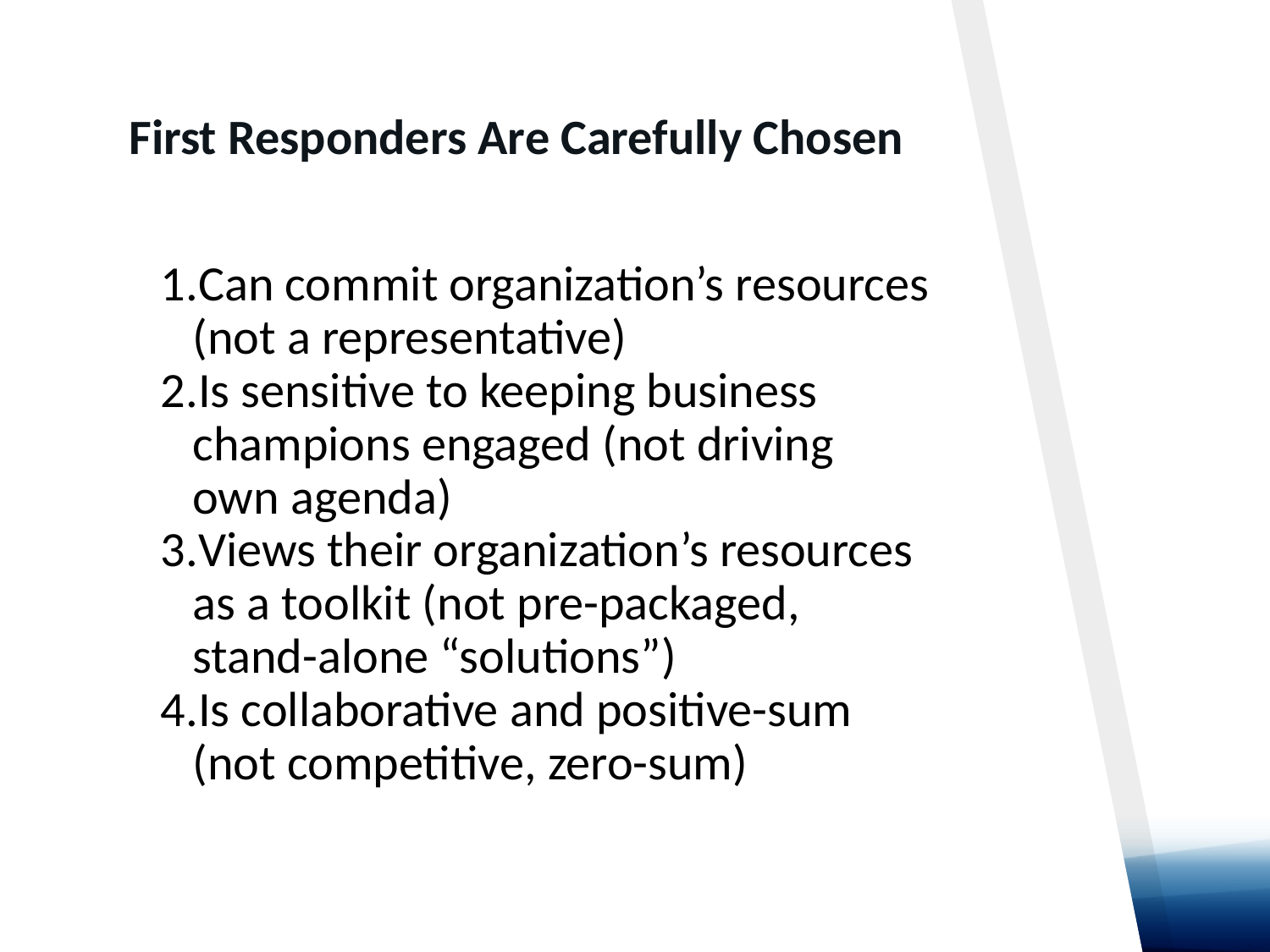

# First Responders Are Carefully Chosen
Can commit organization’s resources (not a representative)
Is sensitive to keeping business champions engaged (not driving own agenda)
Views their organization’s resources as a toolkit (not pre-packaged, stand-alone “solutions”)
Is collaborative and positive-sum (not competitive, zero-sum)